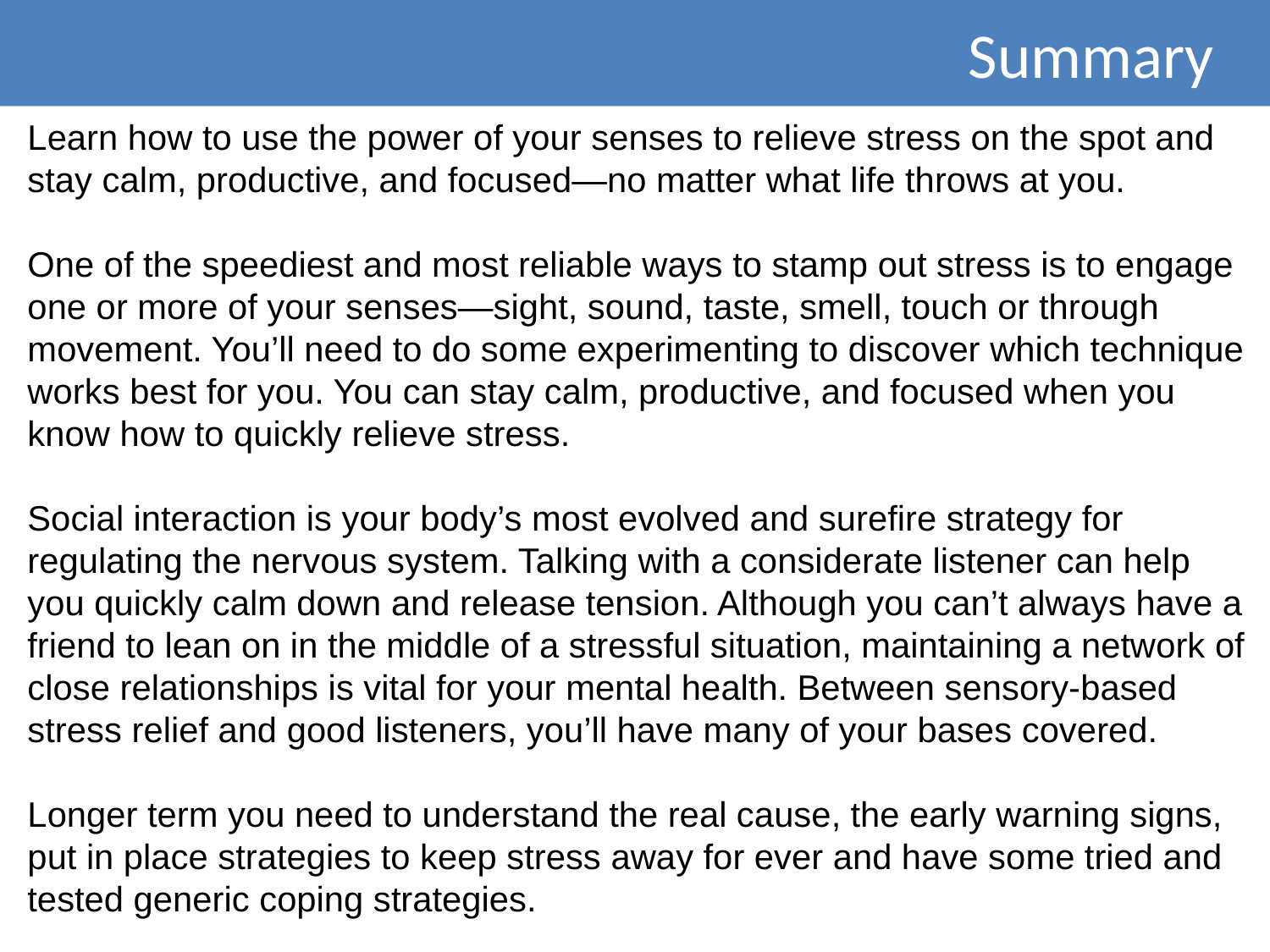

Summary

Learn how to use the power of your senses to relieve stress on the spot and stay calm, productive, and focused—no matter what life throws at you.

One of the speediest and most reliable ways to stamp out stress is to engage one or more of your senses—sight, sound, taste, smell, touch or through movement. You’ll need to do some experimenting to discover which technique works best for you. You can stay calm, productive, and focused when you know how to quickly relieve stress.

Social interaction is your body’s most evolved and surefire strategy for regulating the nervous system. Talking with a considerate listener can help you quickly calm down and release tension. Although you can’t always have a friend to lean on in the middle of a stressful situation, maintaining a network of close relationships is vital for your mental health. Between sensory-based stress relief and good listeners, you’ll have many of your bases covered.

Longer term you need to understand the real cause, the early warning signs, put in place strategies to keep stress away for ever and have some tried and tested generic coping strategies.